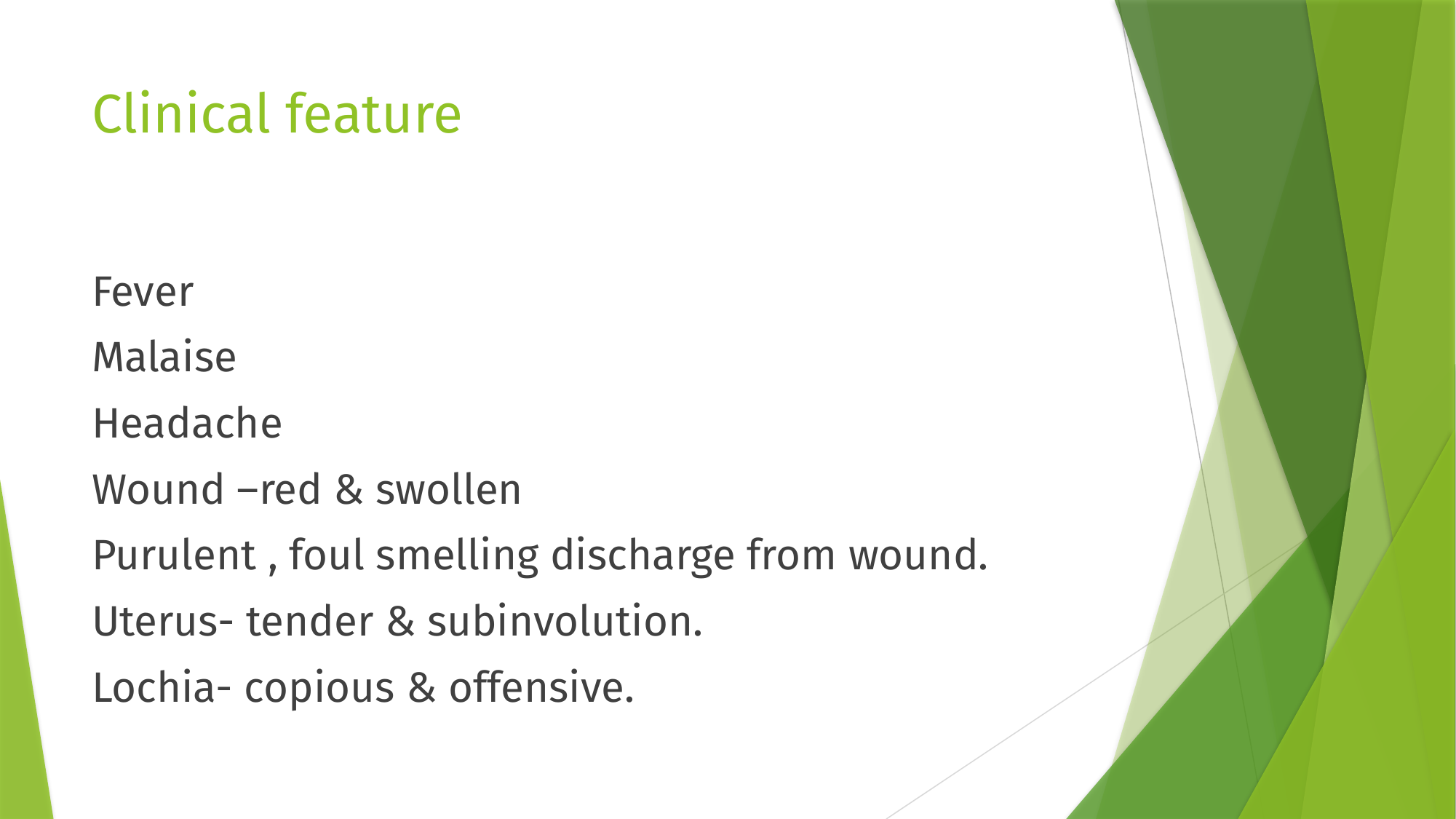

# Clinical feature
Fever
Malaise
Headache
Wound –red & swollen
Purulent , foul smelling discharge from wound.
Uterus- tender & subinvolution.
Lochia- copious & offensive.